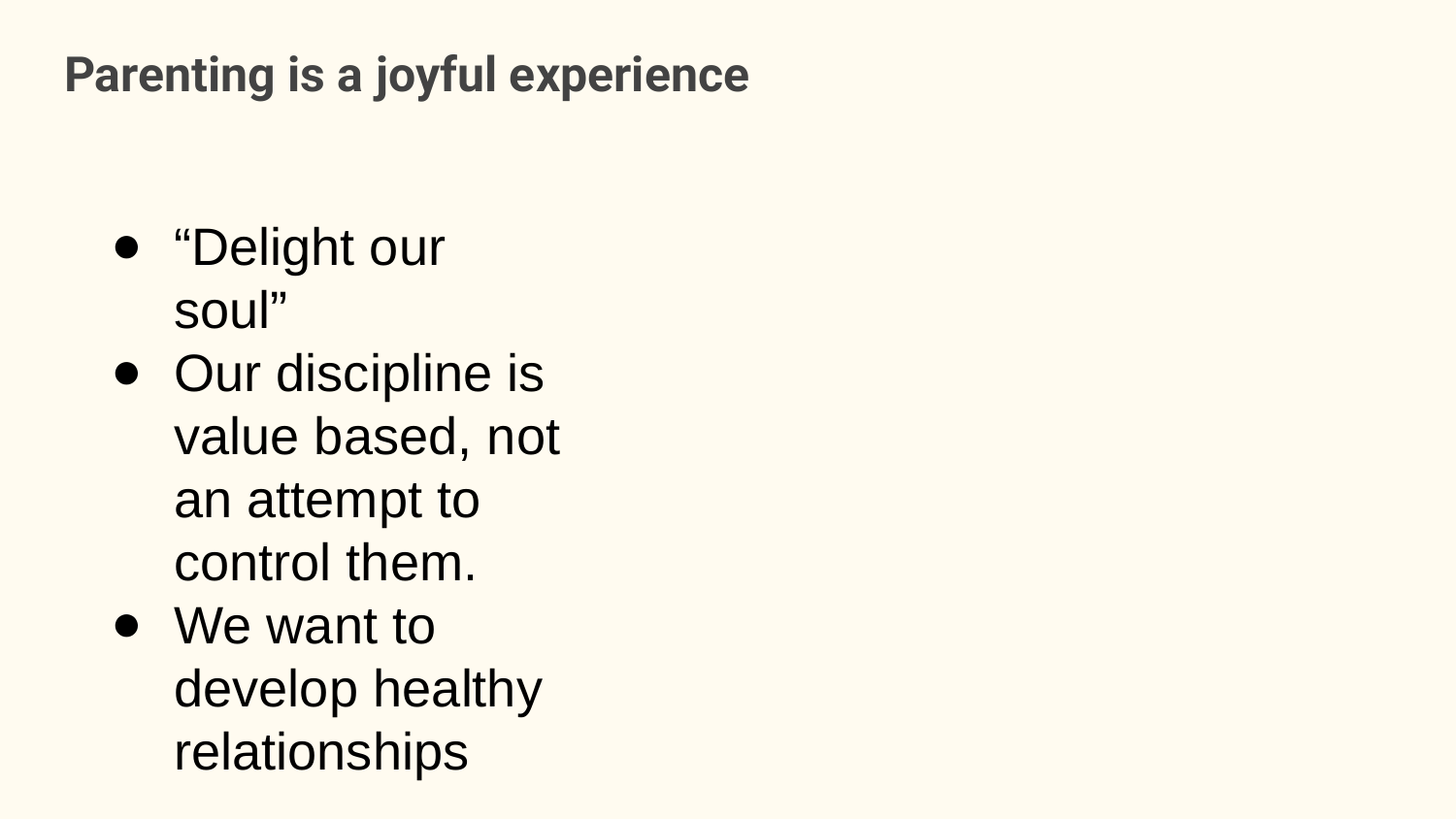

Parenting is a joyful experience
“Delight our soul”
Our discipline is value based, not an attempt to control them.
We want to develop healthy relationships